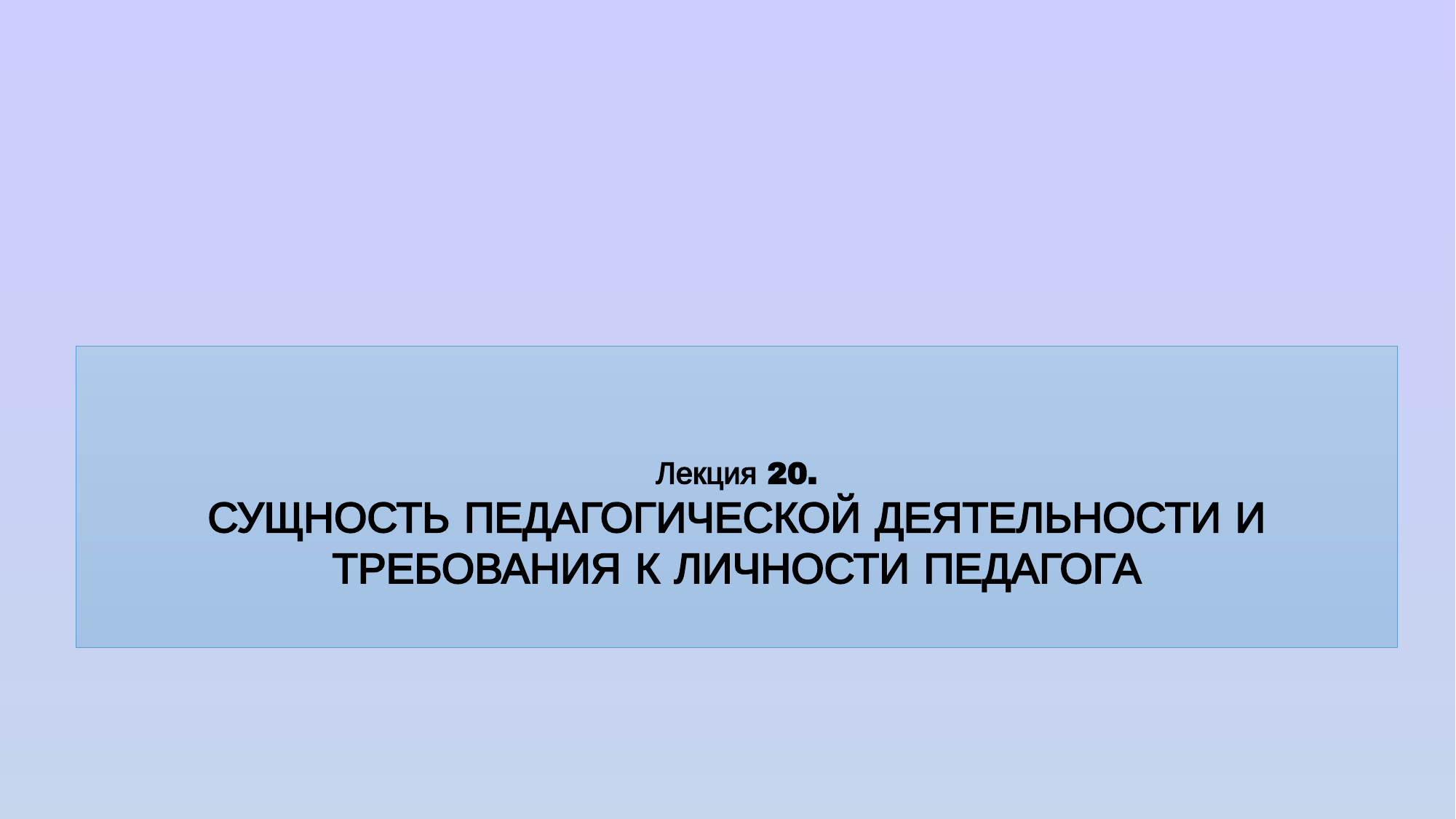

Лекция 20.
СУЩНОСТЬ ПЕДАГОГИЧЕСКОЙ ДЕЯТЕЛЬНОСТИ И ТРЕБОВАНИЯ К ЛИЧНОСТИ ПЕДАГОГА